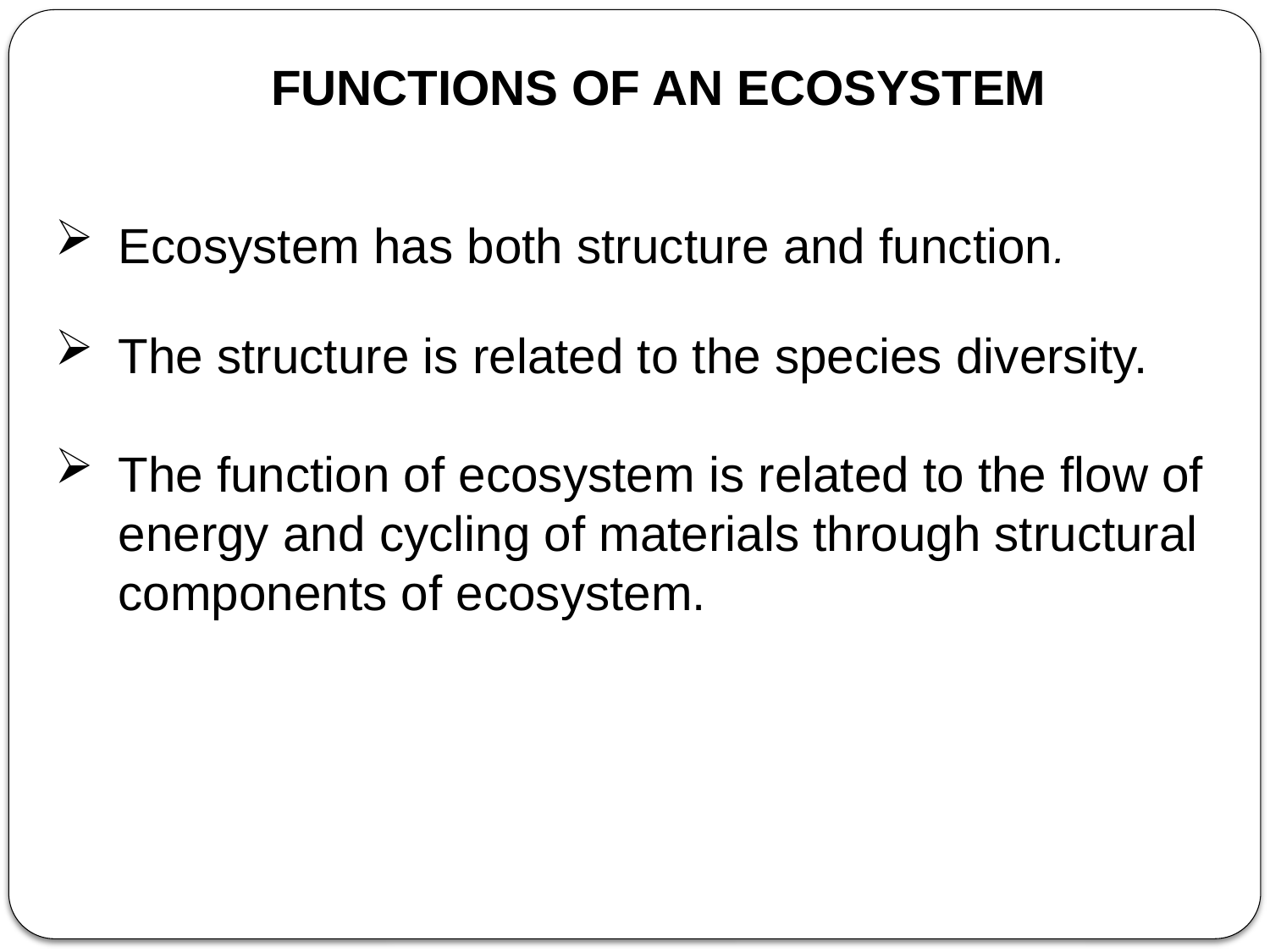

FUNCTIONS OF AN ECOSYSTEM
Ecosystem has both structure and function.

The structure is related to the species diversity.

The function of ecosystem is related to the flow of energy and cycling of materials through structural components of ecosystem.